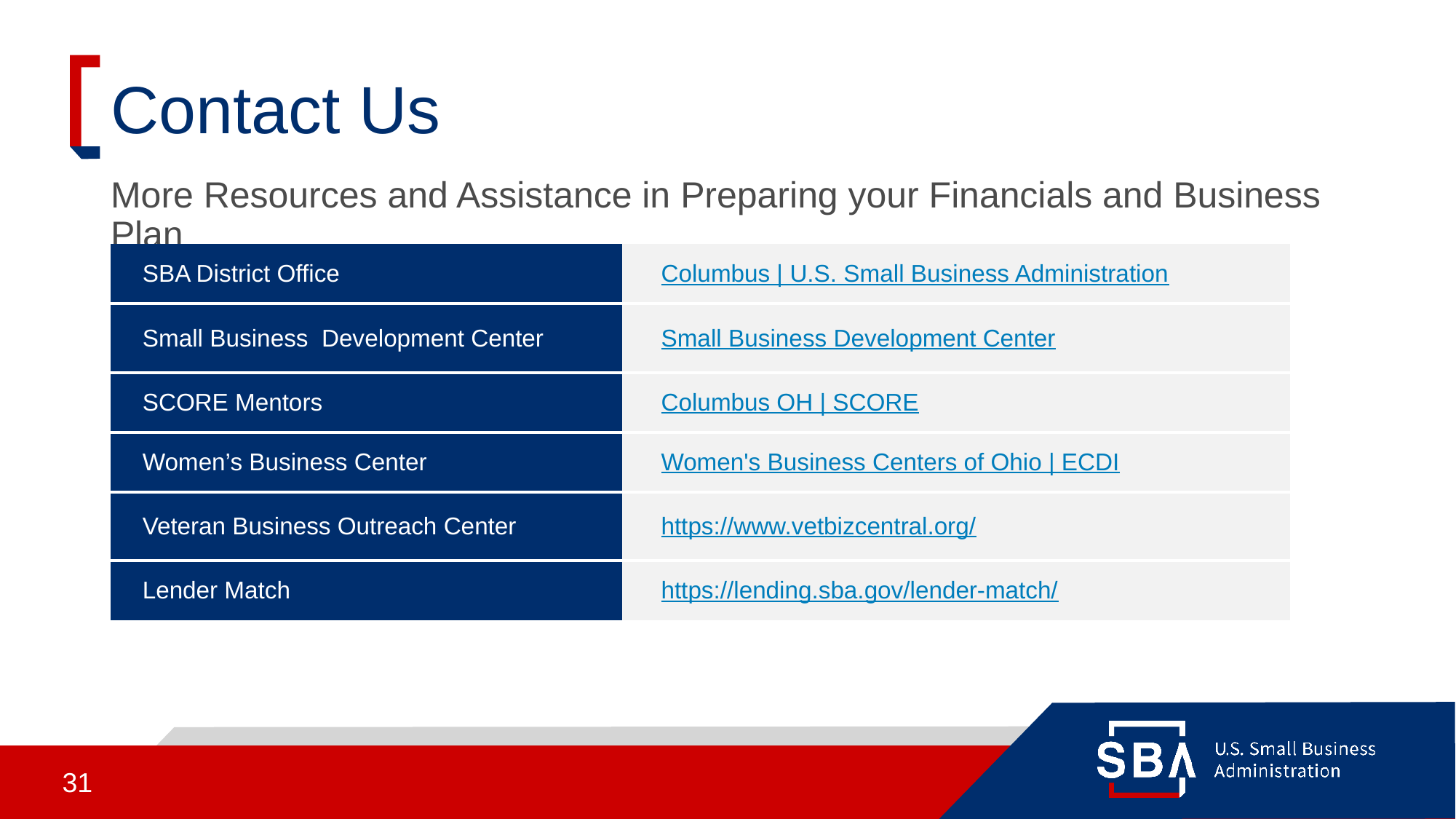

# Contact Us
More Resources and Assistance in Preparing your Financials and Business Plan
| SBA District Office | Columbus | U.S. Small Business Administration |
| --- | --- |
| Small Business Development Center | Small Business Development Center |
| SCORE Mentors | Columbus OH | SCORE |
| Women’s Business Center | Women's Business Centers of Ohio | ECDI |
| Veteran Business Outreach Center | https://www.vetbizcentral.org/ |
| Lender Match | https://lending.sba.gov/lender-match/ |